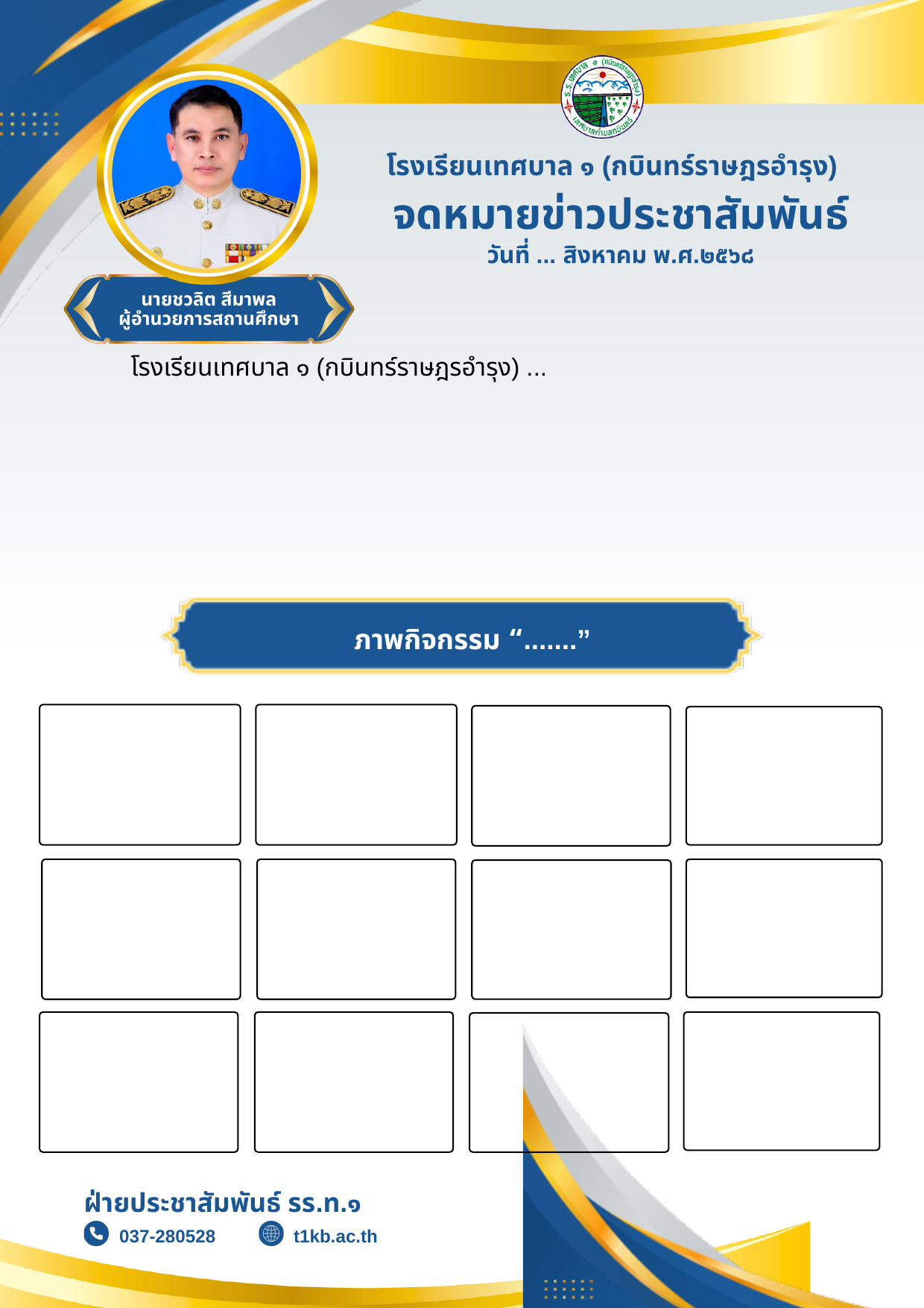

โรงเรียนเทศบาล ๑ (กบินทร์ราษฎรอำรุง)
จดหมายข่าวประชาสัมพันธ์
วันที่ ... สิงหาคม พ.ศ.๒๕๖๘

นายชวลิต สีมาพล
ผู้อำนวยการสถานศึกษา
              โรงเรียนเทศบาล ๑ (กบินทร์ราษฎรอำรุง) ...

ภาพกิจกรรม “.......”

ฝ่ายประชาสัมพันธ์ รร.ท.๑

t1kb.ac.th
037-280528